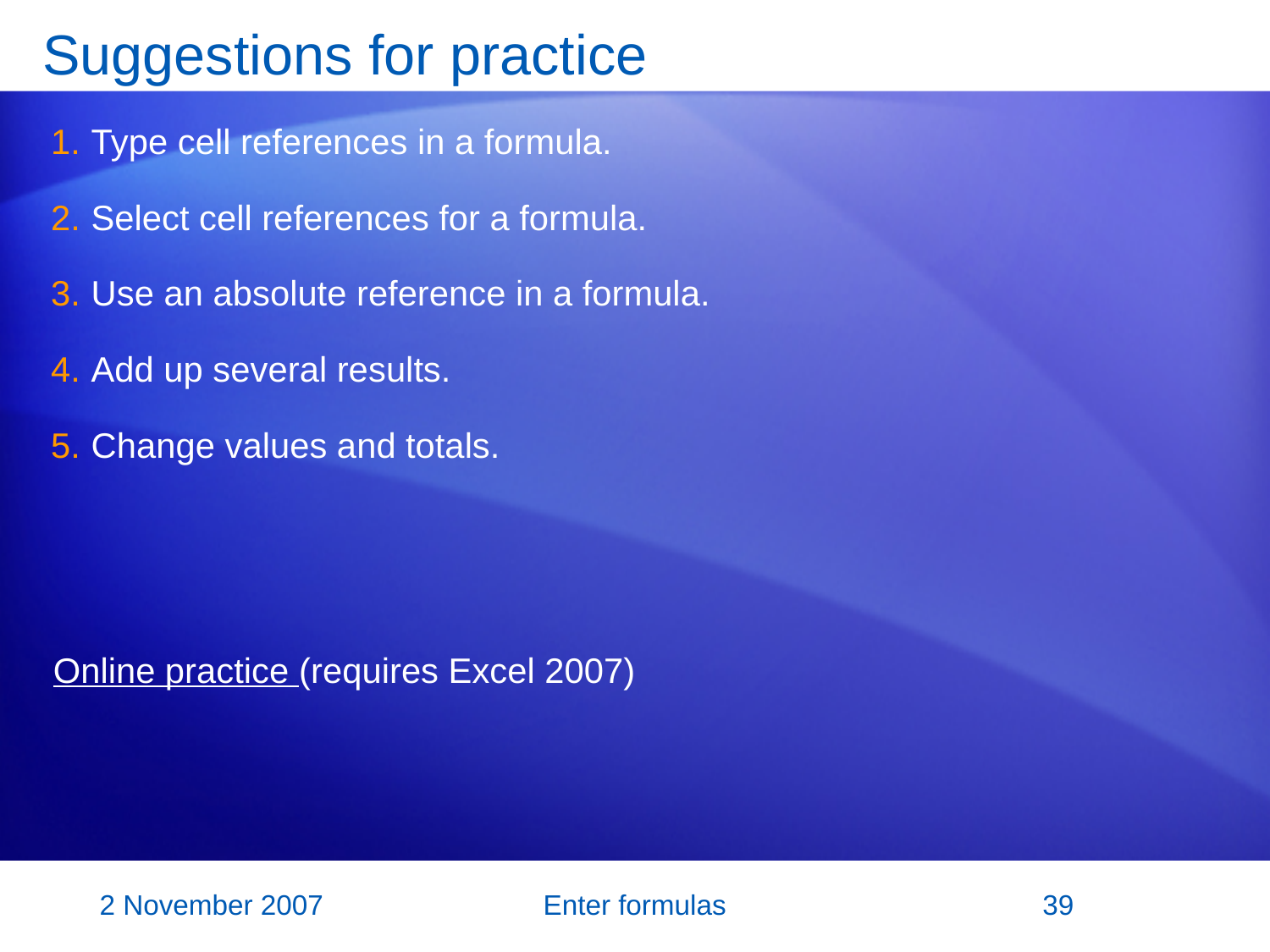

# Suggestions for practice
Type cell references in a formula.
Select cell references for a formula.
Use an absolute reference in a formula.
Add up several results.
Change values and totals.
Online practice (requires Excel 2007)
2 November 2007
Enter formulas
39